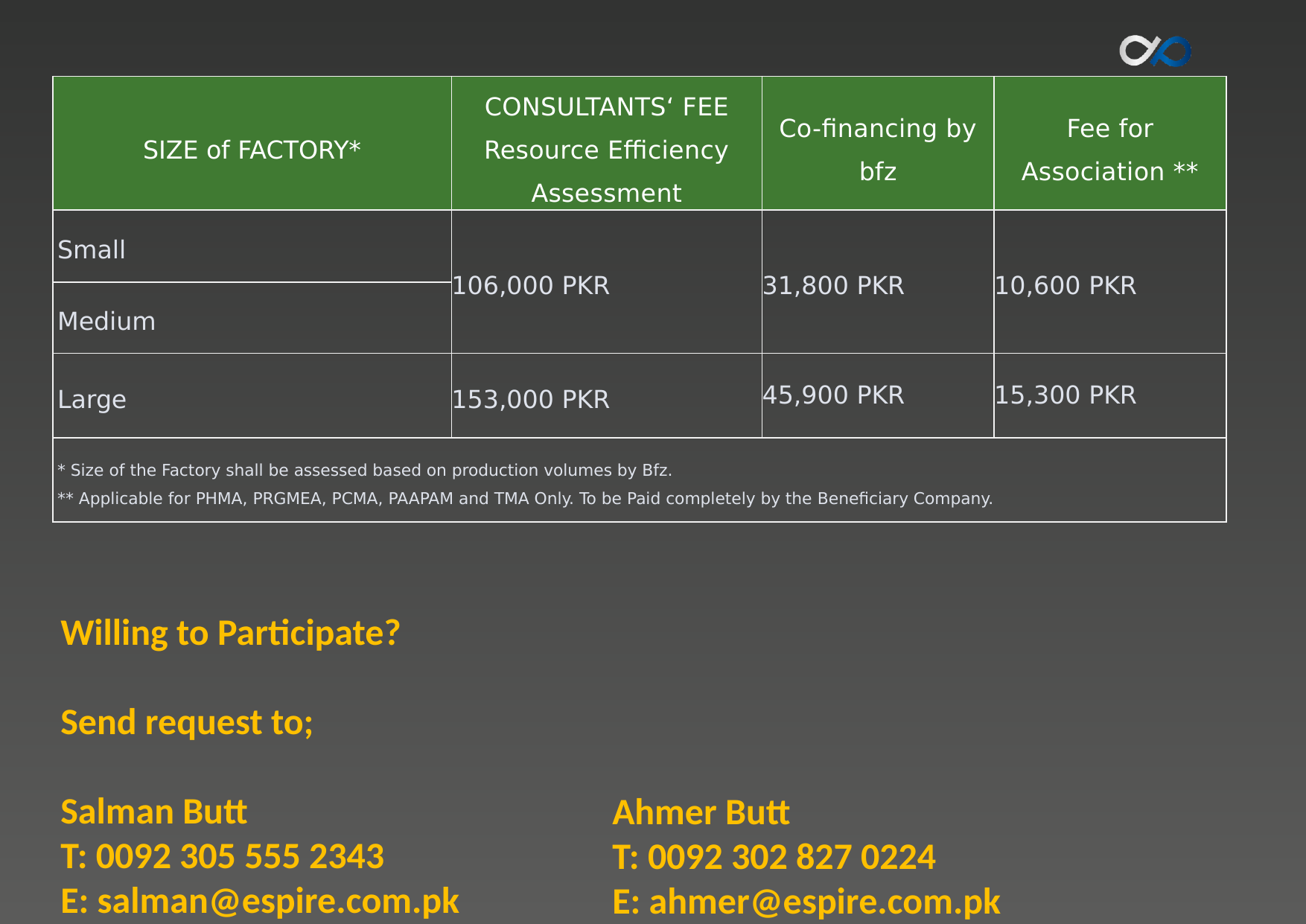

| SIZE of FACTORY\* | CONSULTANTS‘ FEE Resource Efficiency Assessment | Co-financing by bfz | Fee for Association \*\* |
| --- | --- | --- | --- |
| Small | 106,000 PKR | 31,800 PKR | 10,600 PKR |
| Medium |  |  |  |
| Large | 153,000 PKR | 45,900 PKR | 15,300 PKR |
| \* Size of the Factory shall be assessed based on production volumes by Bfz. \*\* Applicable for PHMA, PRGMEA, PCMA, PAAPAM and TMA Only. To be Paid completely by the Beneficiary Company. |  |  |  |
Willing to Participate?

Send request to;
Salman Butt
T: 0092 305 555 2343
E: salman@espire.com.pk
Ahmer Butt
T: 0092 302 827 0224
E: ahmer@espire.com.pk